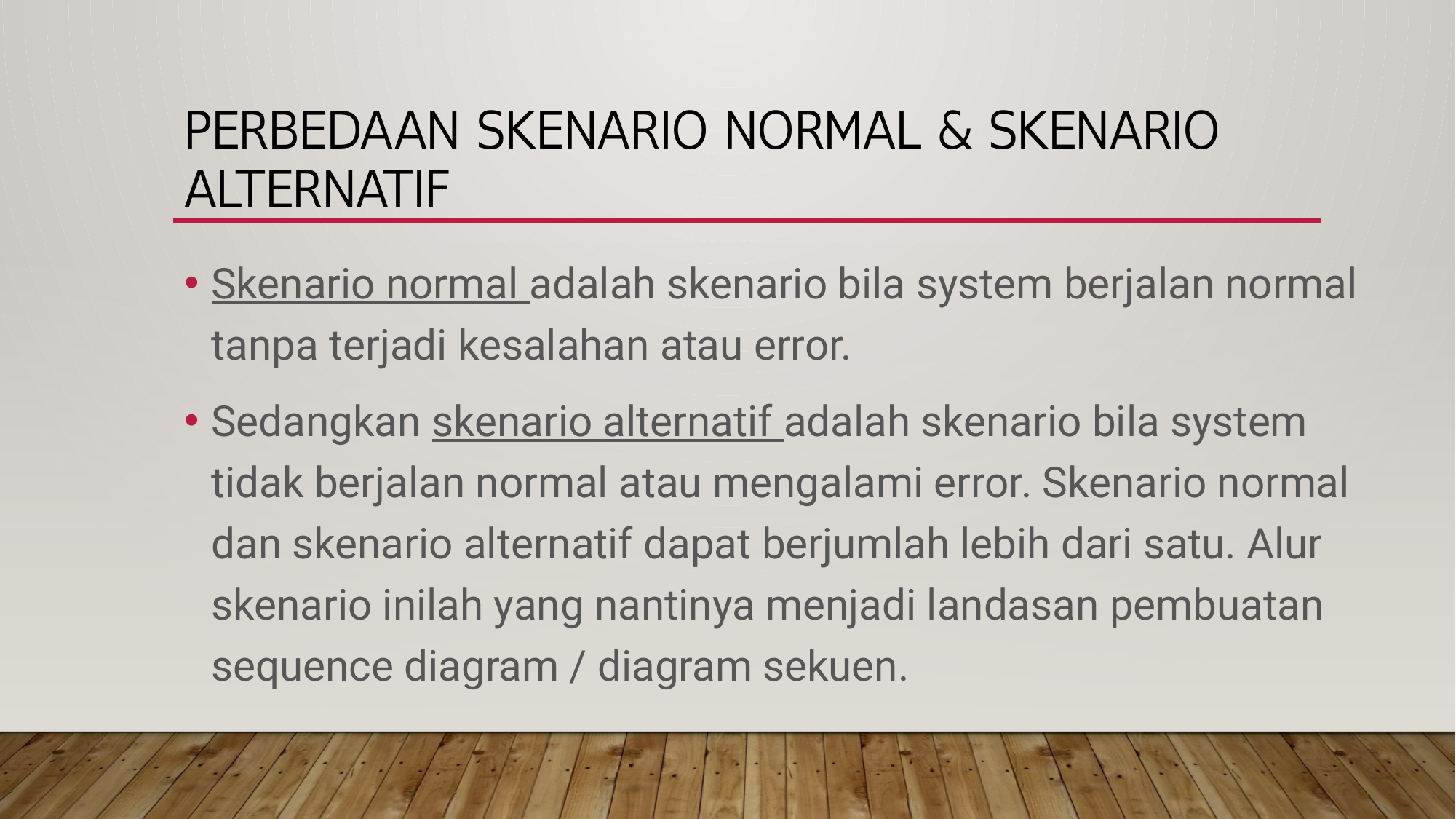

# Perbedaan sKenario normal & sKenario alternatif
Skenario normal adalah skenario bila system berjalan normal tanpa terjadi kesalahan atau error.
Sedangkan skenario alternatif adalah skenario bila system tidak berjalan normal atau mengalami error. Skenario normal dan skenario alternatif dapat berjumlah lebih dari satu. Alur skenario inilah yang nantinya menjadi landasan pembuatan sequence diagram / diagram sekuen.